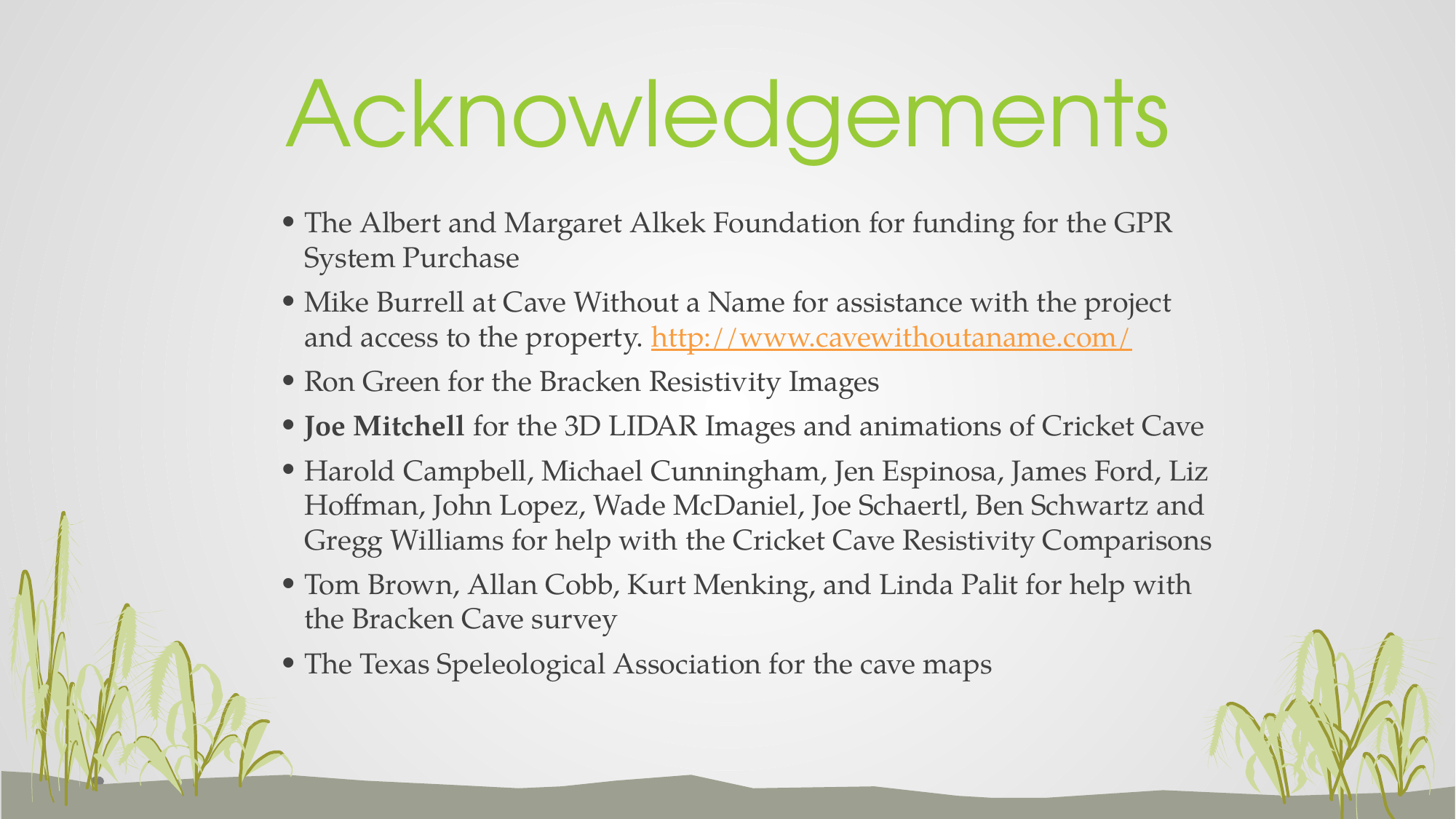

Acknowledgements
The Albert and Margaret Alkek Foundation for funding for the GPR System Purchase
Mike Burrell at Cave Without a Name for assistance with the project and access to the property. http://www.cavewithoutaname.com/
Ron Green for the Bracken Resistivity Images
Joe Mitchell for the 3D LIDAR Images and animations of Cricket Cave
Harold Campbell, Michael Cunningham, Jen Espinosa, James Ford, Liz Hoffman, John Lopez, Wade McDaniel, Joe Schaertl, Ben Schwartz and Gregg Williams for help with the Cricket Cave Resistivity Comparisons
Tom Brown, Allan Cobb, Kurt Menking, and Linda Palit for help with the Bracken Cave survey
The Texas Speleological Association for the cave maps